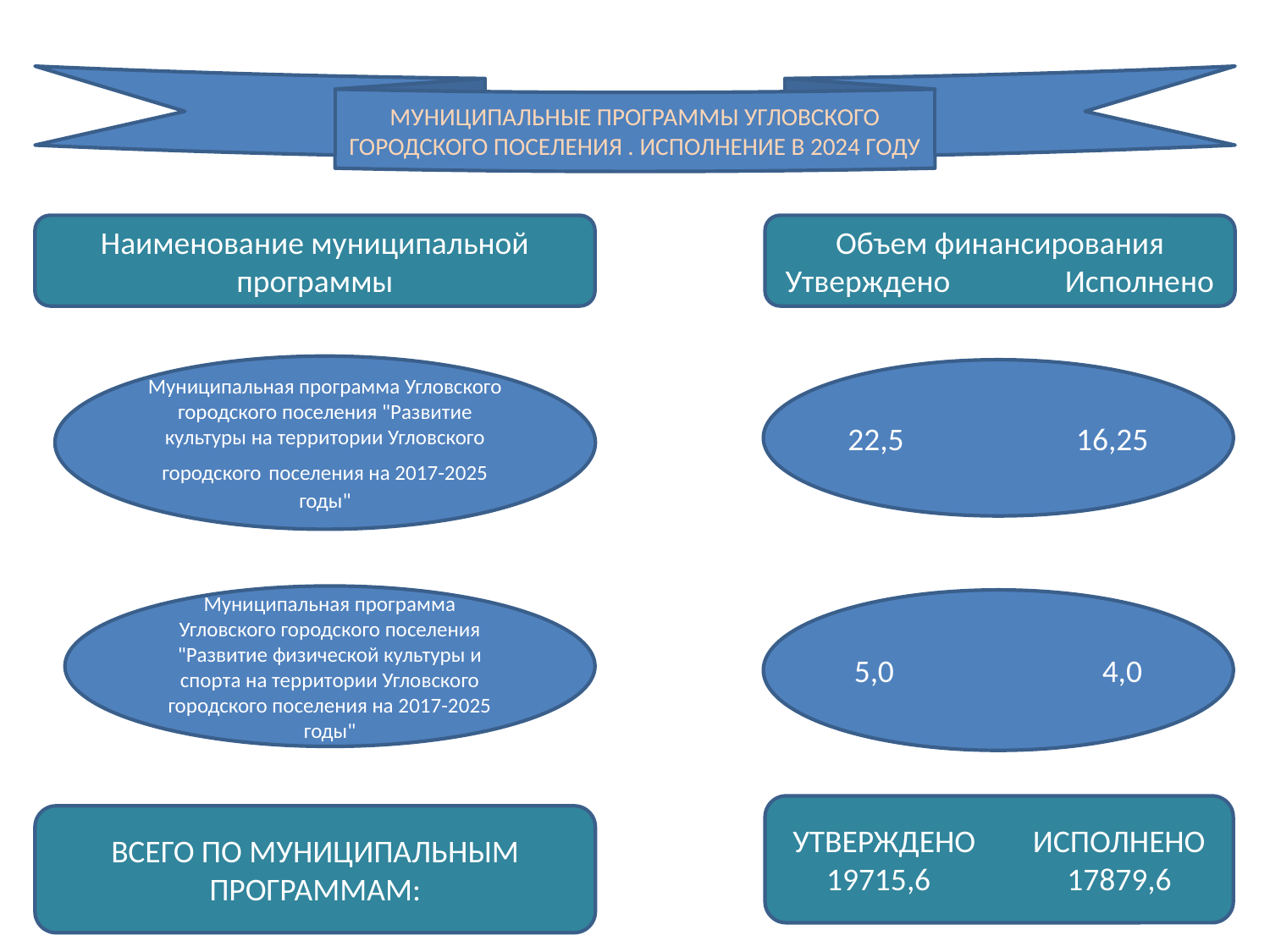

МУНИЦИПАЛЬНЫЕ ПРОГРАММЫ УГЛОВСКОГО ГОРОДСКОГО ПОСЕЛЕНИЯ . ИСПОЛНЕНИЕ В 2024 ГОДУ
Наименование муниципальной программы
Объем финансирования
Утверждено                Исполнено
Муниципальная программа Угловского городского поселения "Развитие культуры на территории Угловского городского поселения на 2017-2025 годы"
22,5                        16,25
Муниципальная программа Угловского городского поселения "Развитие физической культуры и спорта на территории Угловского городского поселения на 2017-2025 годы"
5,0                             4,0
УТВЕРЖДЕНО        ИСПОЛНЕНО
19715,6                   17879,6
ВСЕГО ПО МУНИЦИПАЛЬНЫМ ПРОГРАММАМ: